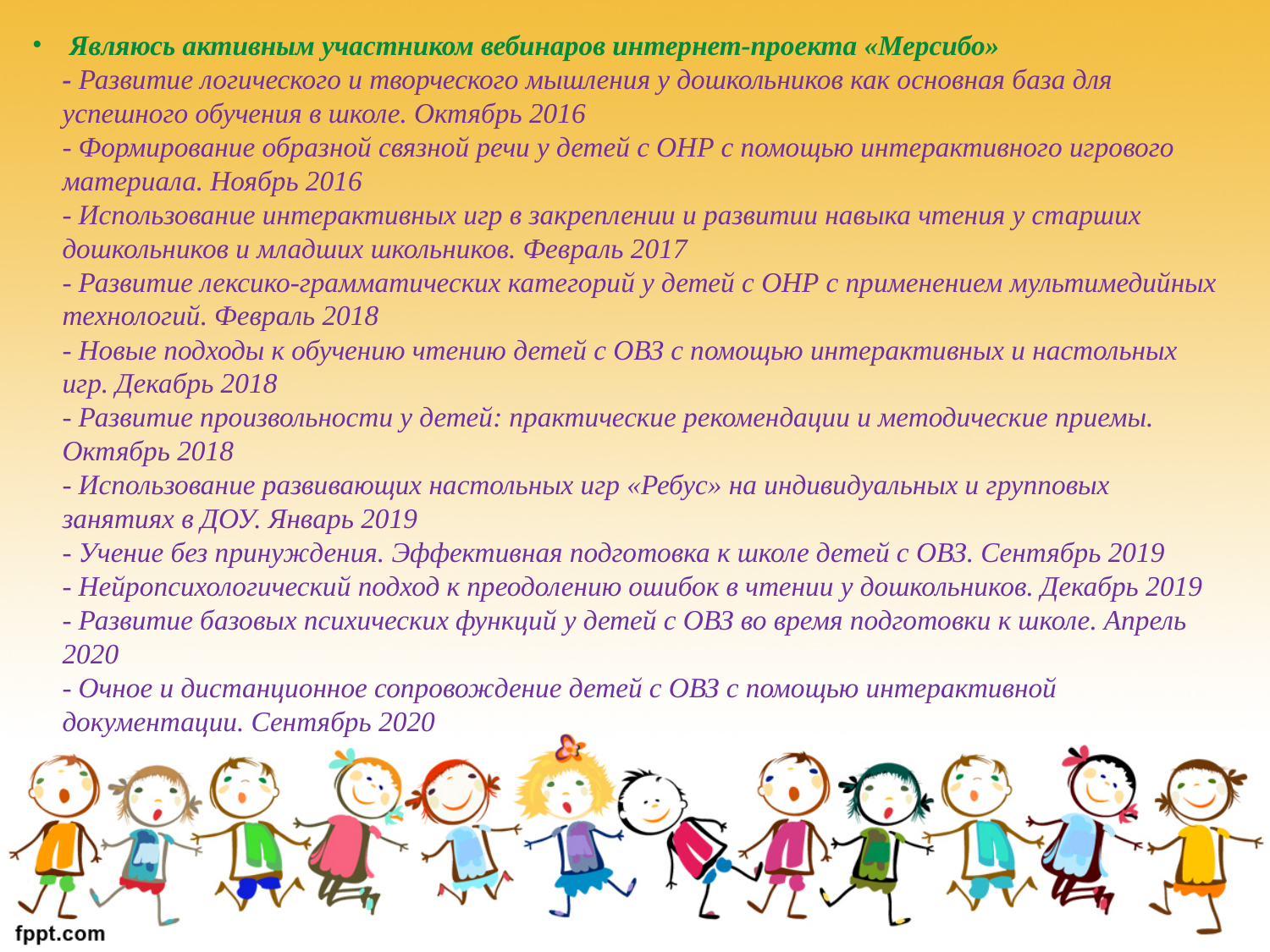

Являюсь активным участником вебинаров интернет-проекта «Мерсибо»
- Развитие логического и творческого мышления у дошкольников как основная база для успешного обучения в школе. Октябрь 2016
- Формирование образной связной речи у детей с ОНР с помощью интерактивного игрового материала. Ноябрь 2016
- Использование интерактивных игр в закреплении и развитии навыка чтения у старших дошкольников и младших школьников. Февраль 2017
- Развитие лексико-грамматических категорий у детей с ОНР с применением мультимедийных технологий. Февраль 2018
- Новые подходы к обучению чтению детей с ОВЗ с помощью интерактивных и настольных игр. Декабрь 2018
- Развитие произвольности у детей: практические рекомендации и методические приемы. Октябрь 2018
- Использование развивающих настольных игр «Ребус» на индивидуальных и групповых занятиях в ДОУ. Январь 2019
- Учение без принуждения. Эффективная подготовка к школе детей с ОВЗ. Сентябрь 2019
- Нейропсихологический подход к преодолению ошибок в чтении у дошкольников. Декабрь 2019
- Развитие базовых психических функций у детей с ОВЗ во время подготовки к школе. Апрель 2020
- Очное и дистанционное сопровождение детей с ОВЗ с помощью интерактивной документации. Сентябрь 2020